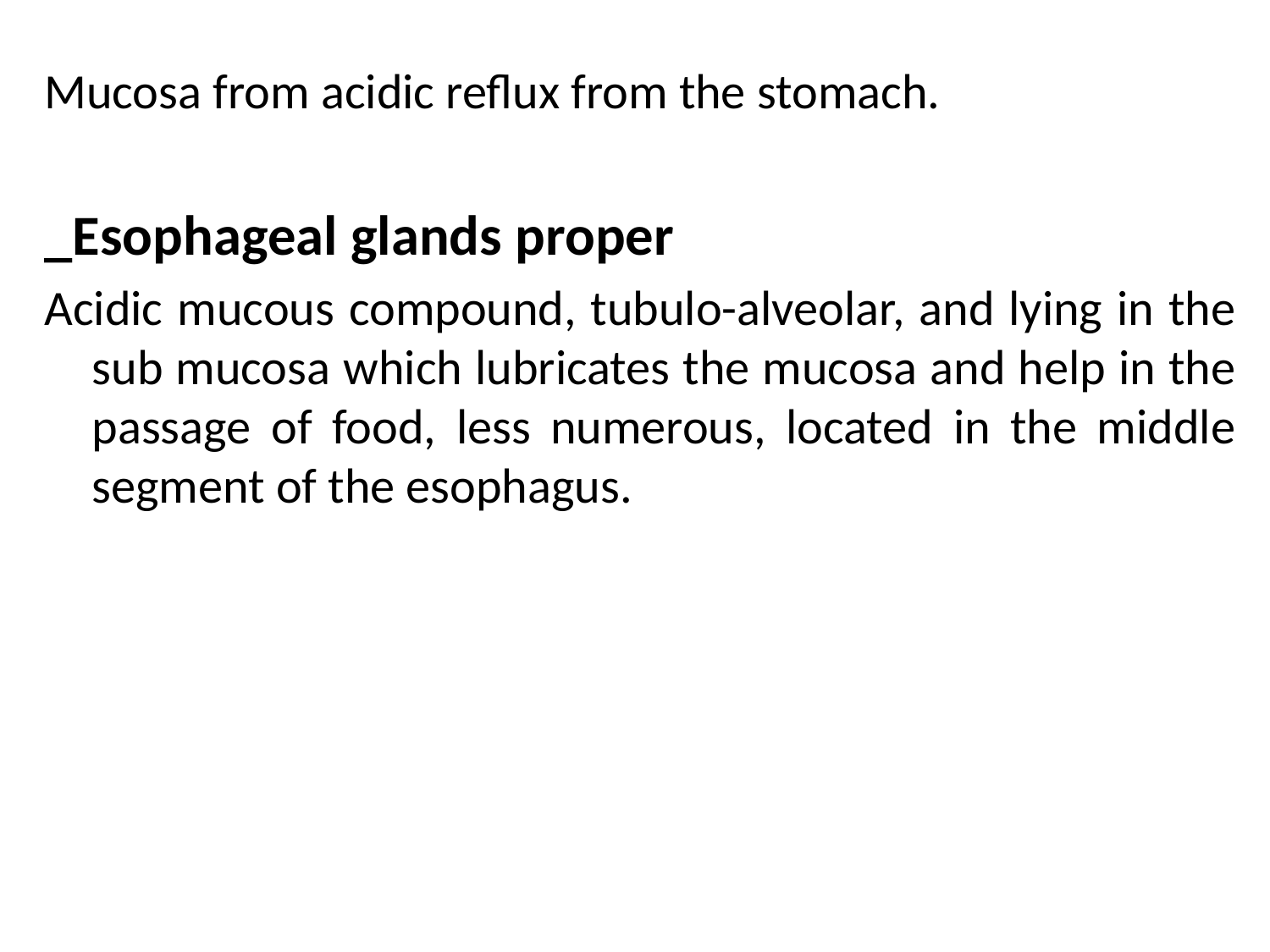

#
Mucosa from acidic reflux from the stomach.

_Esophageal glands proper
Acidic mucous compound, tubulo-alveolar, and lying in the sub mucosa which lubricates the mucosa and help in the passage of food, less numerous, located in the middle segment of the esophagus.